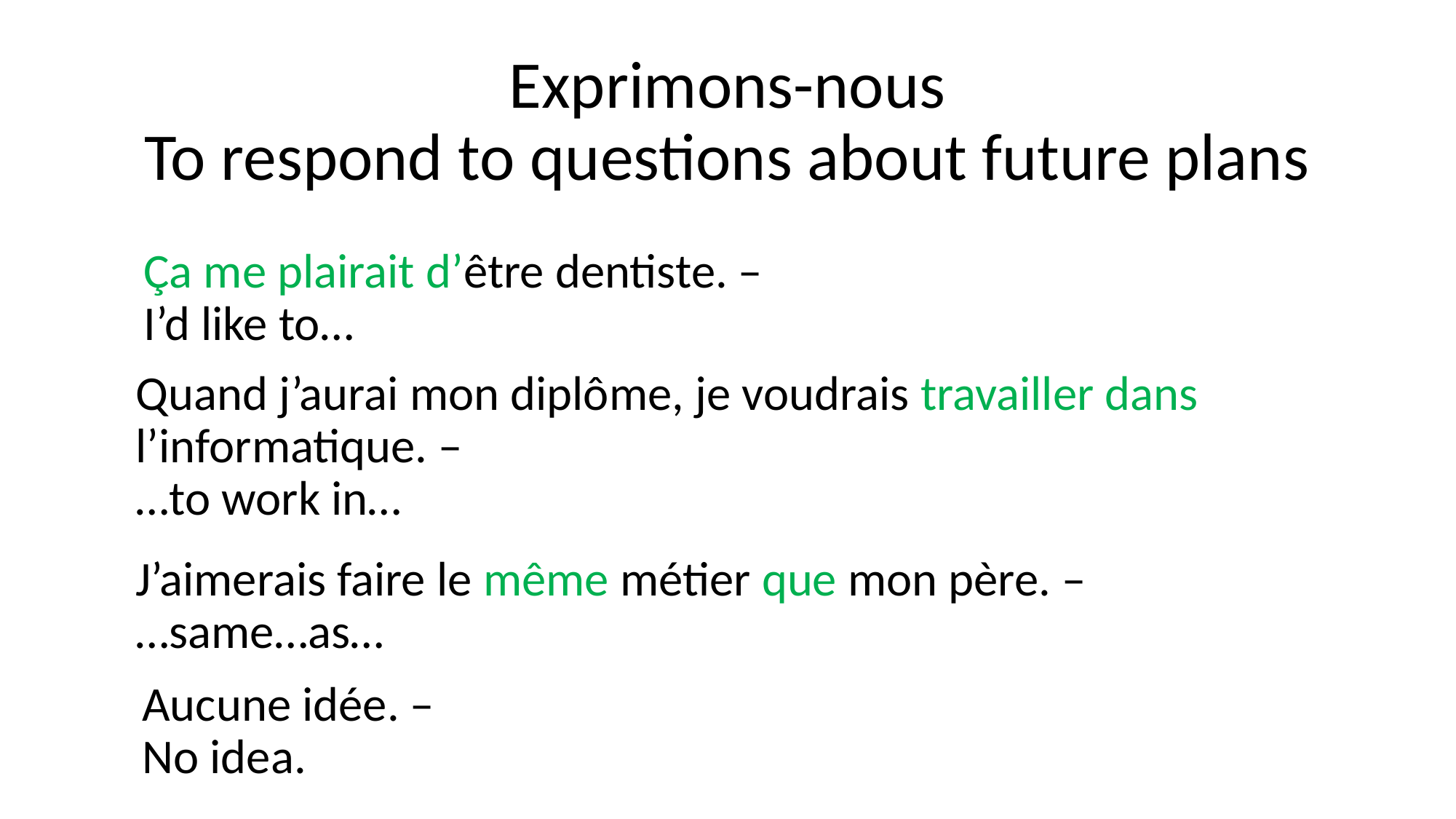

# Exprimons-nous To respond to questions about future plans
Ça me plairait d’être dentiste. –
I’d like to…
Quand j’aurai mon diplôme, je voudrais travailler dans l’informatique. –
…to work in…
J’aimerais faire le même métier que mon père. –
…same…as…
Aucune idée. –
No idea.